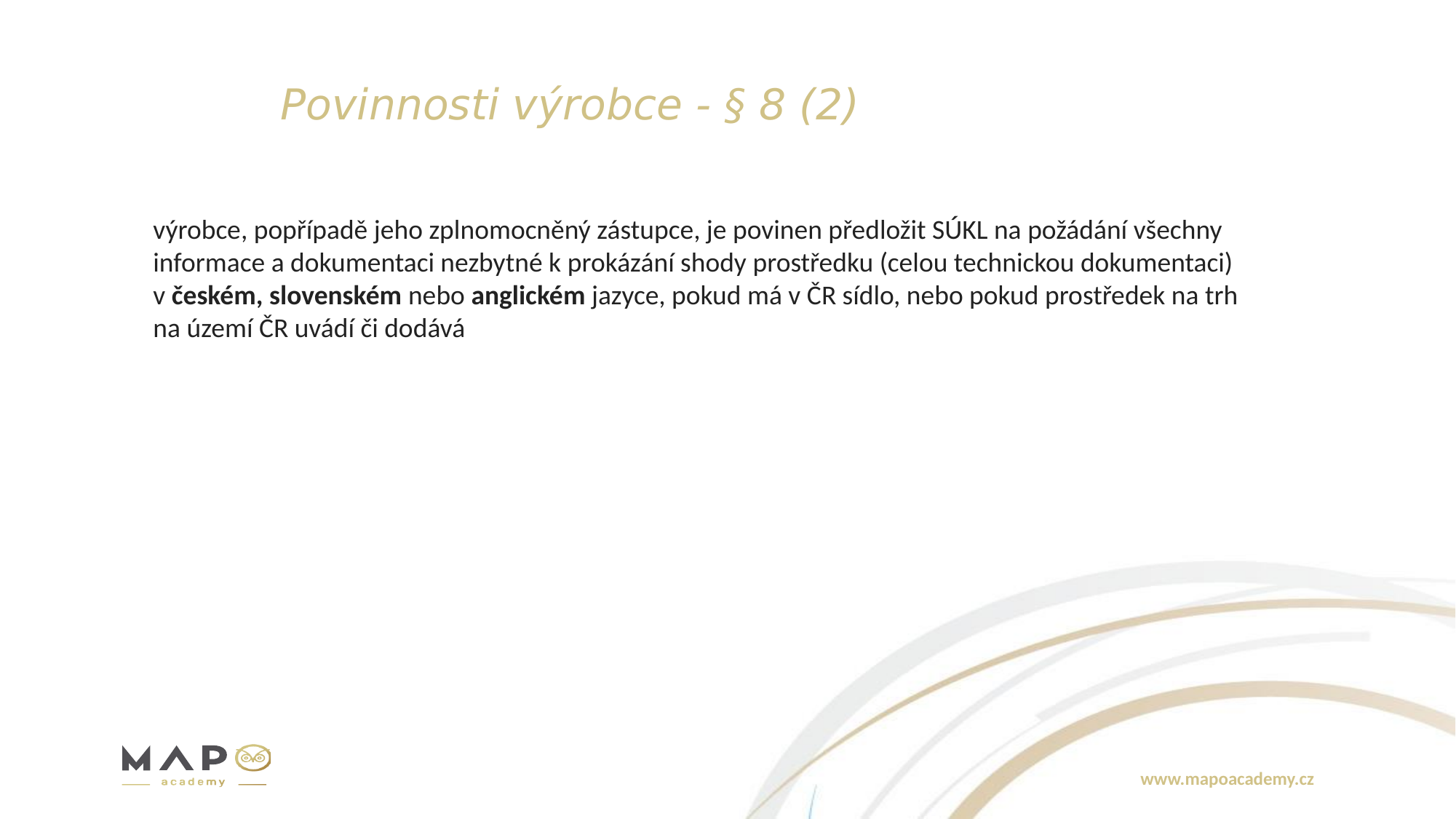

# Povinnosti výrobce - § 8 (2)
výrobce, popřípadě jeho zplnomocněný zástupce, je povinen předložit SÚKL na požádání všechny informace a dokumentaci nezbytné k prokázání shody prostředku (celou technickou dokumentaci) v českém, slovenském nebo anglickém jazyce, pokud má v ČR sídlo, nebo pokud prostředek na trh na území ČR uvádí či dodává